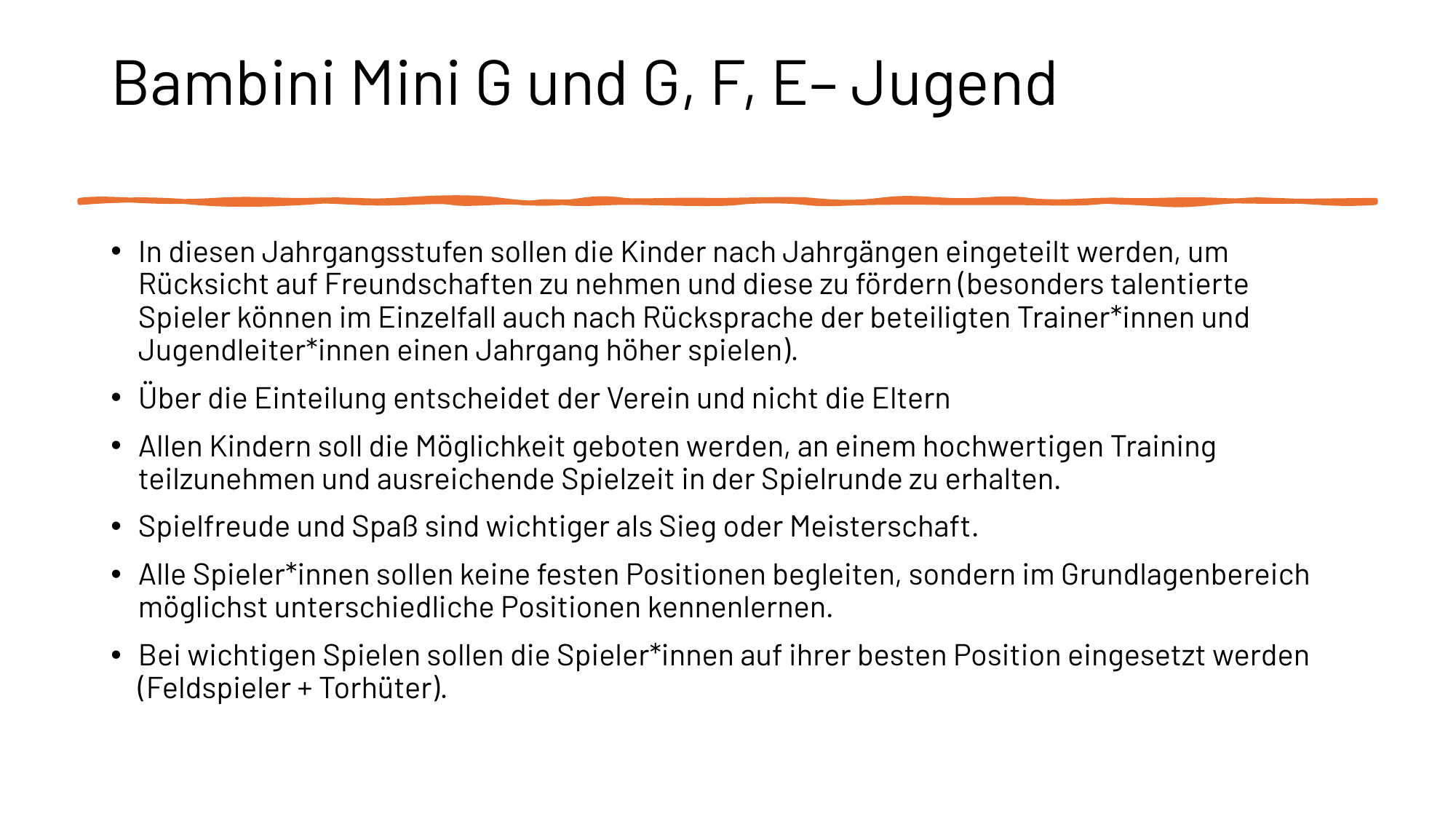

# Bambini Mini G und G, F, E– Jugend

In diesen Jahrgangsstufen sollen die Kinder nach Jahrgängen eingeteilt werden, um Rücksicht auf Freundschaften zu nehmen und diese zu fördern (besonders talentierte Spieler können im Einzelfall auch nach Rücksprache der beteiligten Trainer*innen und Jugendleiter*innen einen Jahrgang höher spielen).
Über die Einteilung entscheidet der Verein und nicht die Eltern
Allen Kindern soll die Möglichkeit geboten werden, an einem hochwertigen Training teilzunehmen und ausreichende Spielzeit in der Spielrunde zu erhalten.
Spielfreude und Spaß sind wichtiger als Sieg oder Meisterschaft.
Alle Spieler*innen sollen keine festen Positionen begleiten, sondern im Grundlagenbereich möglichst unterschiedliche Positionen kennenlernen.
Bei wichtigen Spielen sollen die Spieler*innen auf ihrer besten Position eingesetzt werden (Feldspieler + Torhüter).